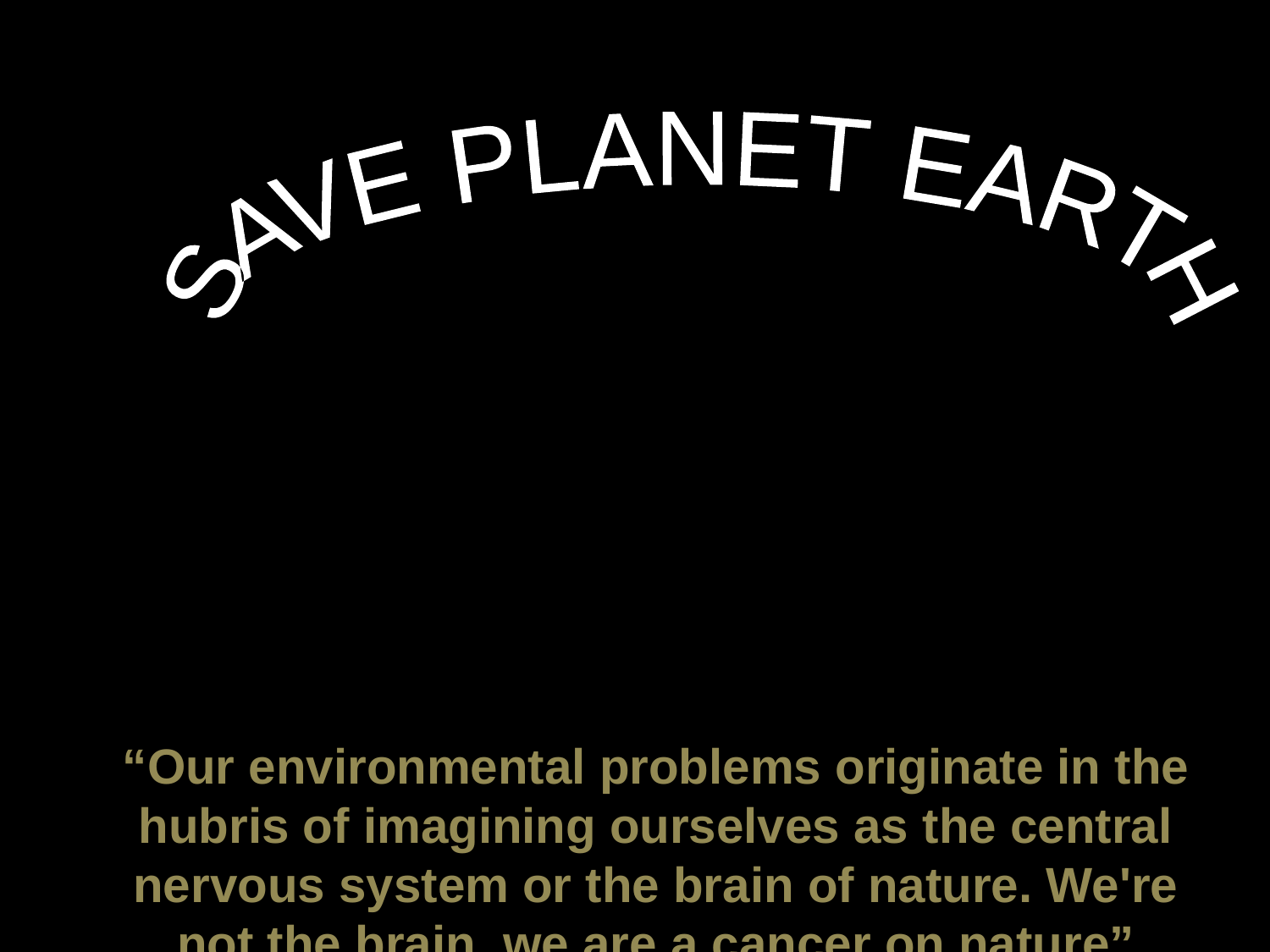

SAVE PLANET EARTH
“Our environmental problems originate in the hubris of imagining ourselves as the central nervous system or the brain of nature. We're not the brain, we are a cancer on nature”